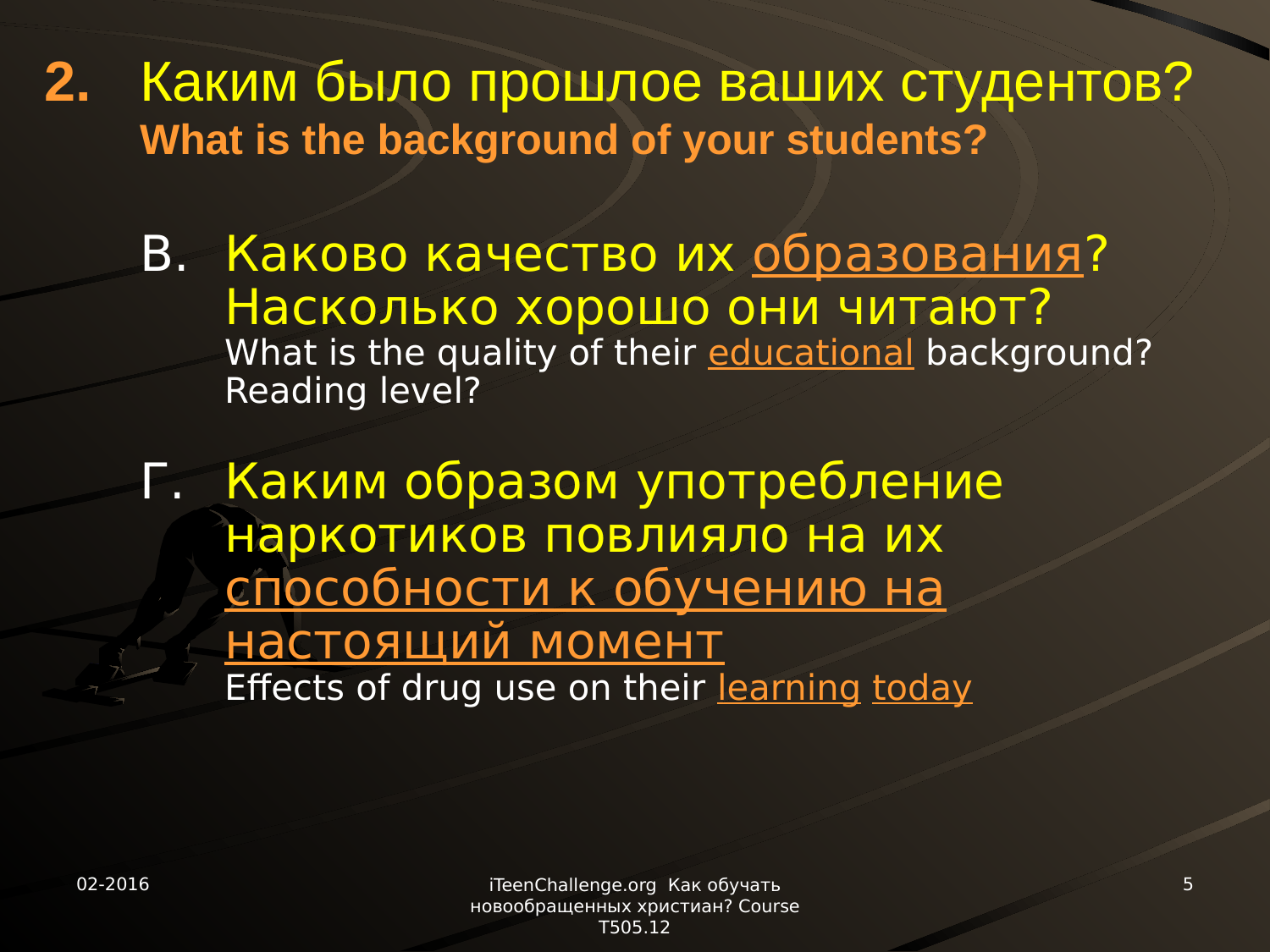

# 2. 	Каким было прошлое ваших студентов? What is the background of your students?
B.	Каково качество их образования?
Насколько хорошо они читают?
What is the quality of their educational background?  Reading level?
Г.	Каким образом употребление наркотиков повлияло на их способности к обучению на настоящий момент
Effects of drug use on their learning today
02-2016
5
iTeenChallenge.org  Как обучать новообращенных христиан? Course T505.12